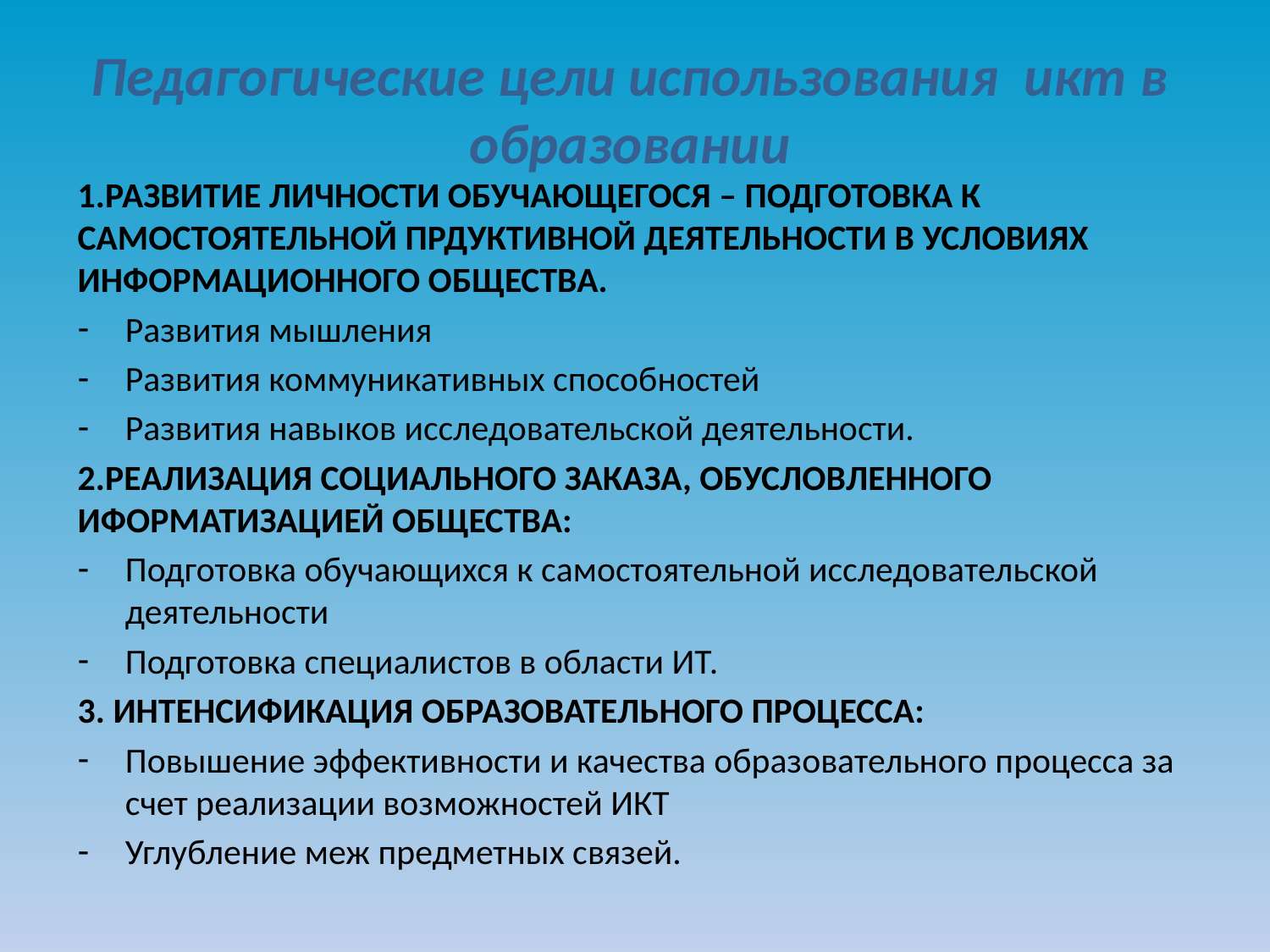

# Педагогические цели использования  икт в образовании
1.РАЗВИТИЕ ЛИЧНОСТИ ОБУЧАЮЩЕГОСЯ – ПОДГОТОВКА К САМОСТОЯТЕЛЬНОЙ ПРДУКТИВНОЙ ДЕЯТЕЛЬНОСТИ В УСЛОВИЯХ ИНФОРМАЦИОННОГО ОБЩЕСТВА.
Развития мышления
Развития коммуникативных способностей
Развития навыков исследовательской деятельности.
2.РЕАЛИЗАЦИЯ СОЦИАЛЬНОГО ЗАКАЗА, ОБУСЛОВЛЕННОГО ИФОРМАТИЗАЦИЕЙ ОБЩЕСТВА:
Подготовка обучающихся к самостоятельной исследовательской деятельности
Подготовка специалистов в области ИТ.
3. ИНТЕНСИФИКАЦИЯ ОБРАЗОВАТЕЛЬНОГО ПРОЦЕССА:
Повышение эффективности и качества образовательного процесса за счет реализации возможностей ИКТ
Углубление меж предметных связей.